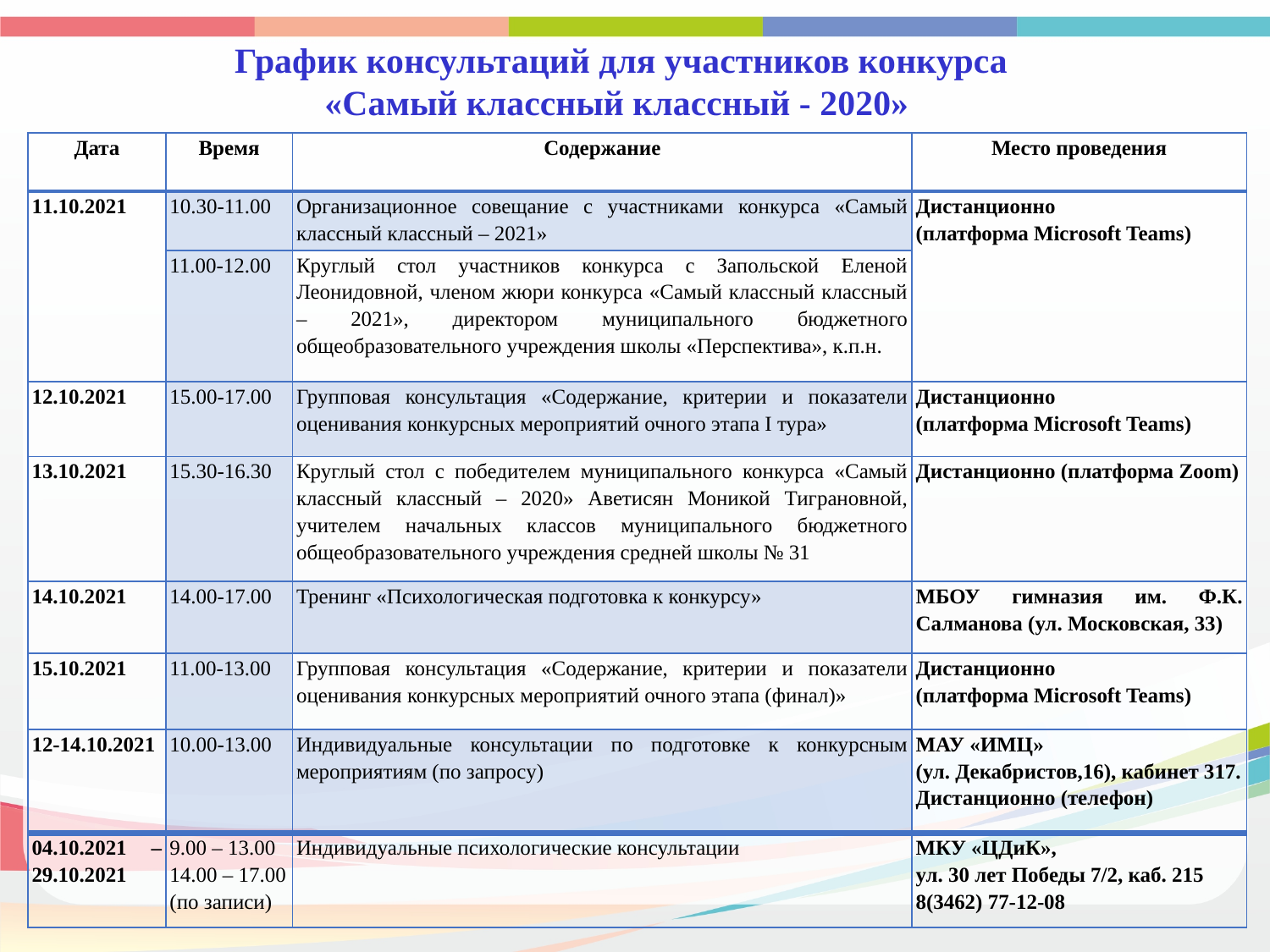

График консультаций для участников конкурса
«Самый классный классный - 2020»
| Дата | Время | Содержание | Место проведения |
| --- | --- | --- | --- |
| 11.10.2021 | 10.30-11.00 | Организационное совещание с участниками конкурса «Самый классный классный – 2021» | Дистанционно (платформа Microsoft Teams) |
|  | 11.00-12.00 | Круглый стол участников конкурса с Запольской Еленой Леонидовной, членом жюри конкурса «Самый классный классный – 2021», директором муниципального бюджетного общеобразовательного учреждения школы «Перспектива», к.п.н. |  |
| 12.10.2021 | 15.00-17.00 | Групповая консультация «Содержание, критерии и показатели оценивания конкурсных мероприятий очного этапа I тура» | Дистанционно (платформа Microsoft Teams) |
| 13.10.2021 | 15.30-16.30 | Круглый стол с победителем муниципального конкурса «Самый классный классный – 2020» Аветисян Моникой Тиграновной, учителем начальных классов муниципального бюджетного общеобразовательного учреждения средней школы № 31 | Дистанционно (платформа Zoom) |
| 14.10.2021 | 14.00-17.00 | Тренинг «Психологическая подготовка к конкурсу» | МБОУ гимназия им. Ф.К. Салманова (ул. Московская, 33) |
| 15.10.2021 | 11.00-13.00 | Групповая консультация «Содержание, критерии и показатели оценивания конкурсных мероприятий очного этапа (финал)» | Дистанционно (платформа Microsoft Teams) |
| 12-14.10.2021 | 10.00-13.00 | Индивидуальные консультации по подготовке к конкурсным мероприятиям (по запросу) | МАУ «ИМЦ» (ул. Декабристов,16), кабинет 317. Дистанционно (телефон) |
| 04.10.2021 – 29.10.2021 | 9.00 – 13.00 14.00 – 17.00 (по записи) | Индивидуальные психологические консультации | МКУ «ЦДиК», ул. 30 лет Победы 7/2, каб. 215 8(3462) 77-12-08 |